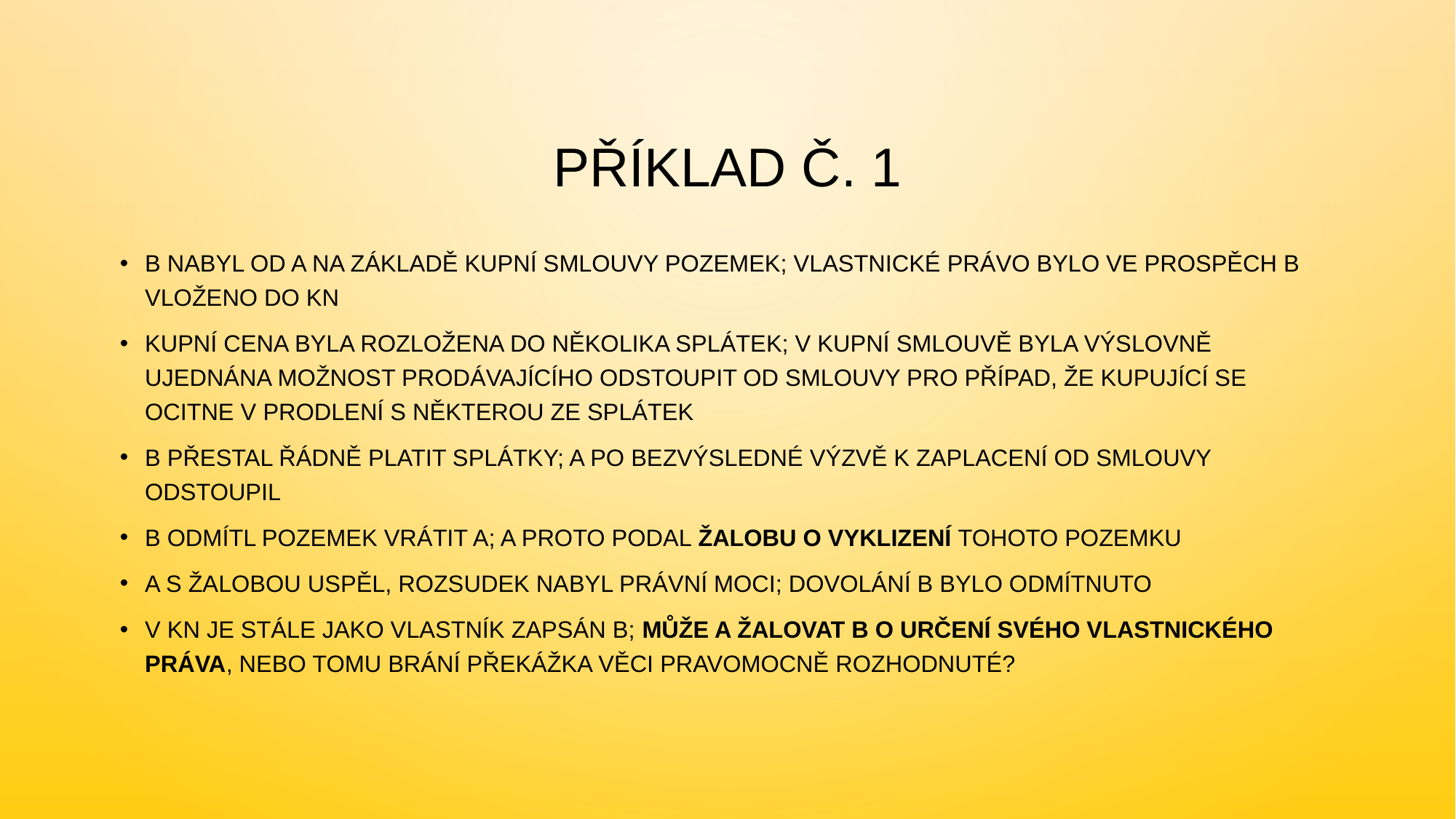

# Příklad č. 1
B nabyl od A na základě kupní smlouvy pozemek; vlastnické právo bylo ve prospěch B vloženo do KN
kupní cena byla rozložena do několika splátek; v kupní smlouvě byla výslovně ujednána možnost prodávajícího odstoupit od smlouvy pro případ, že kupující se ocitne v prodlení s některou ze splátek
B přestal řádně platit splátky; A po bezvýsledné výzvě k zaplacení od smlouvy odstoupil
B odmítl pozemek vrátit A; A proto podal žalobu o vyklizení tohoto pozemku
A s žalobou uspěl, rozsudek nabyl právní moci; dovolání B bylo odmítnuto
V KN je stále jako vlastník zapsán B; může A žalovat B o určení svého vlastnického práva, nebo tomu brání překážka věci pravomocně rozhodnuté?